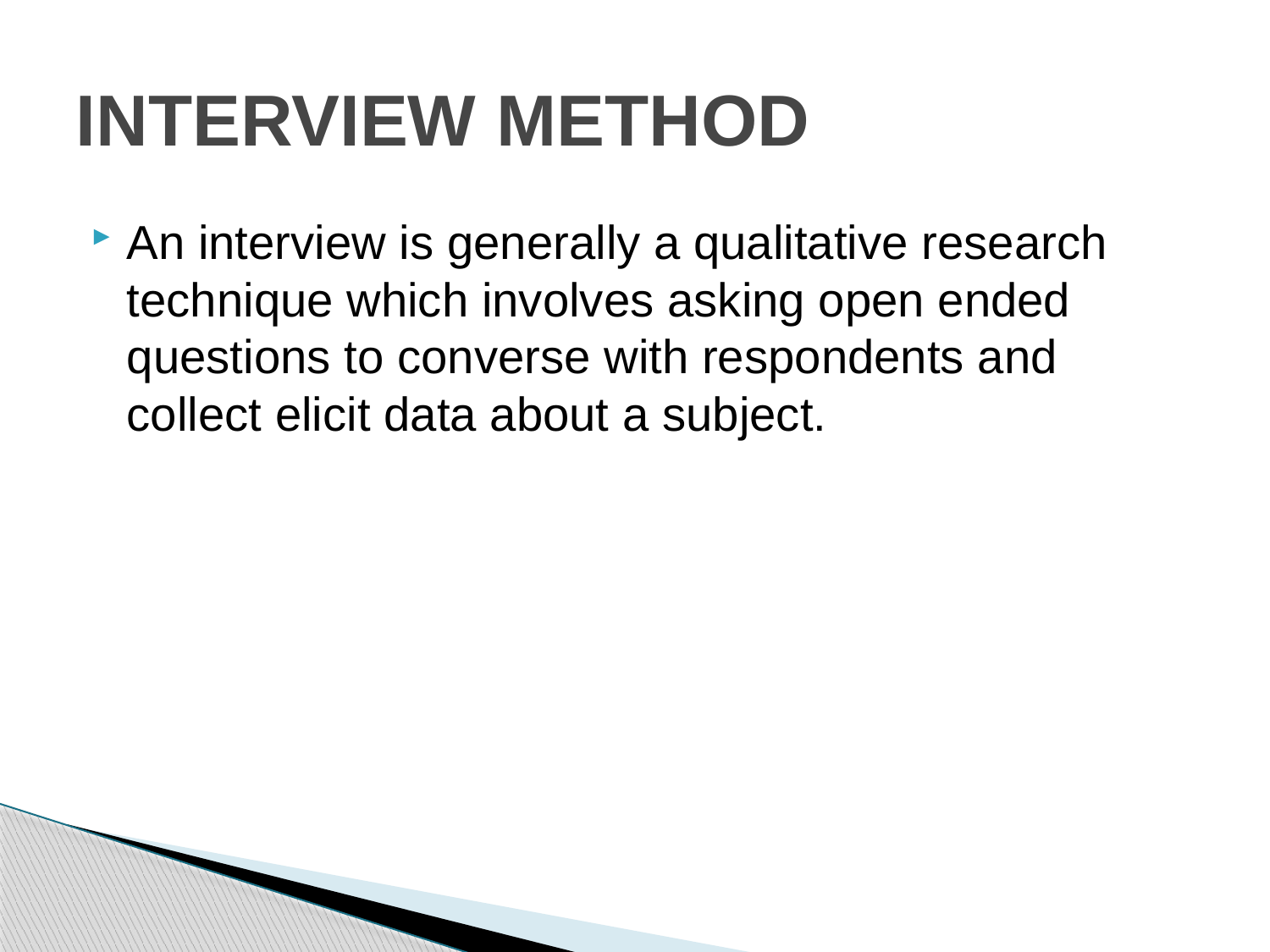

# INTERVIEW METHOD
An interview is generally a qualitative research technique which involves asking open ended questions to converse with respondents and collect elicit data about a subject.